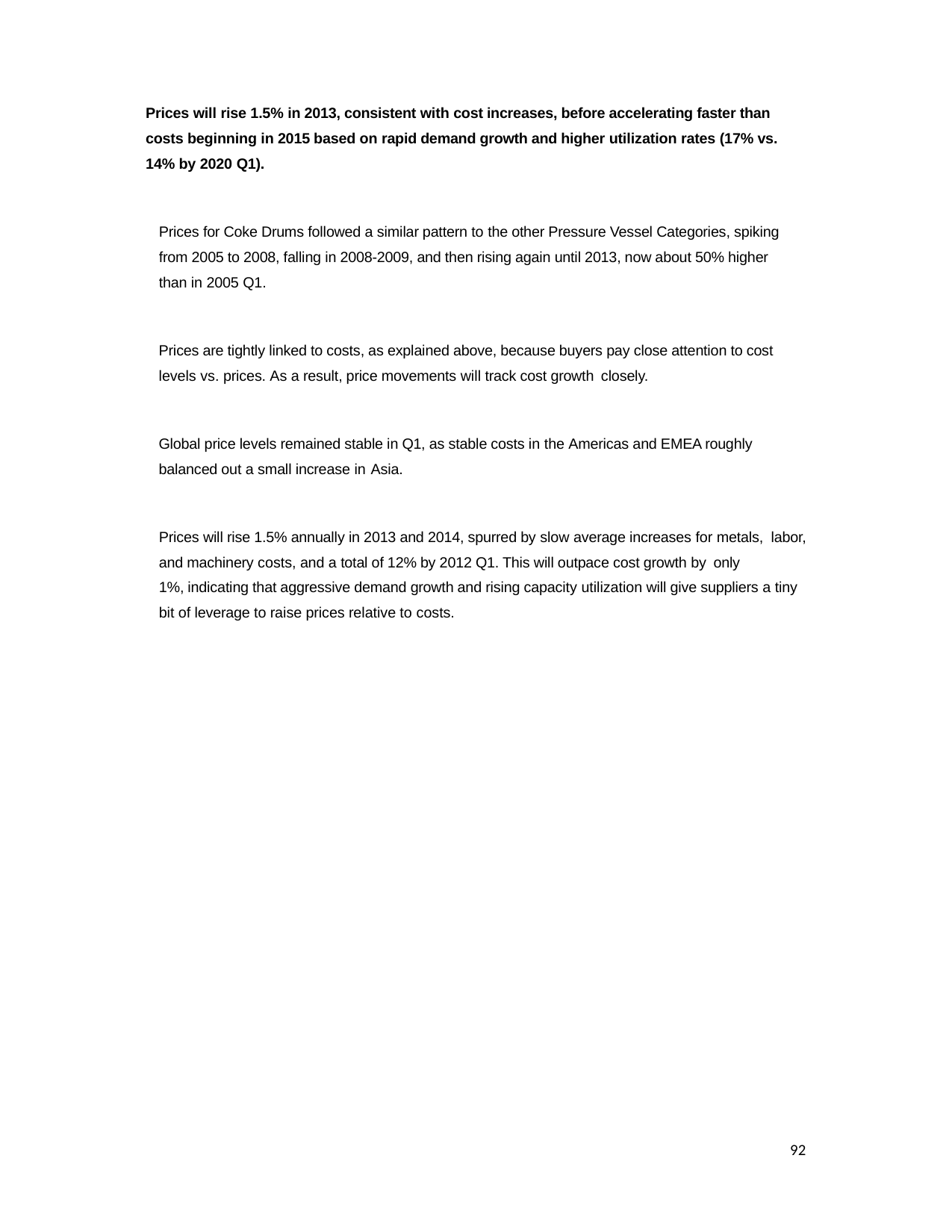

Prices will rise 1.5% in 2013, consistent with cost increases, before accelerating faster than  costs beginning in 2015 based on rapid demand growth and higher utilization rates (17% vs.  14% by 2020 Q1).
Prices for Coke Drums followed a similar pattern to the other Pressure Vessel Categories, spiking  from 2005 to 2008, falling in 2008-2009, and then rising again until 2013, now about 50% higher  than in 2005 Q1.
Prices are tightly linked to costs, as explained above, because buyers pay close attention to cost  levels vs. prices. As a result, price movements will track cost growth closely.
Global price levels remained stable in Q1, as stable costs in the Americas and EMEA roughly  balanced out a small increase in Asia.
Prices will rise 1.5% annually in 2013 and 2014, spurred by slow average increases for metals,  labor, and machinery costs, and a total of 12% by 2012 Q1. This will outpace cost growth by only
1%, indicating that aggressive demand growth and rising capacity utilization will give suppliers a tiny  bit of leverage to raise prices relative to costs.
92